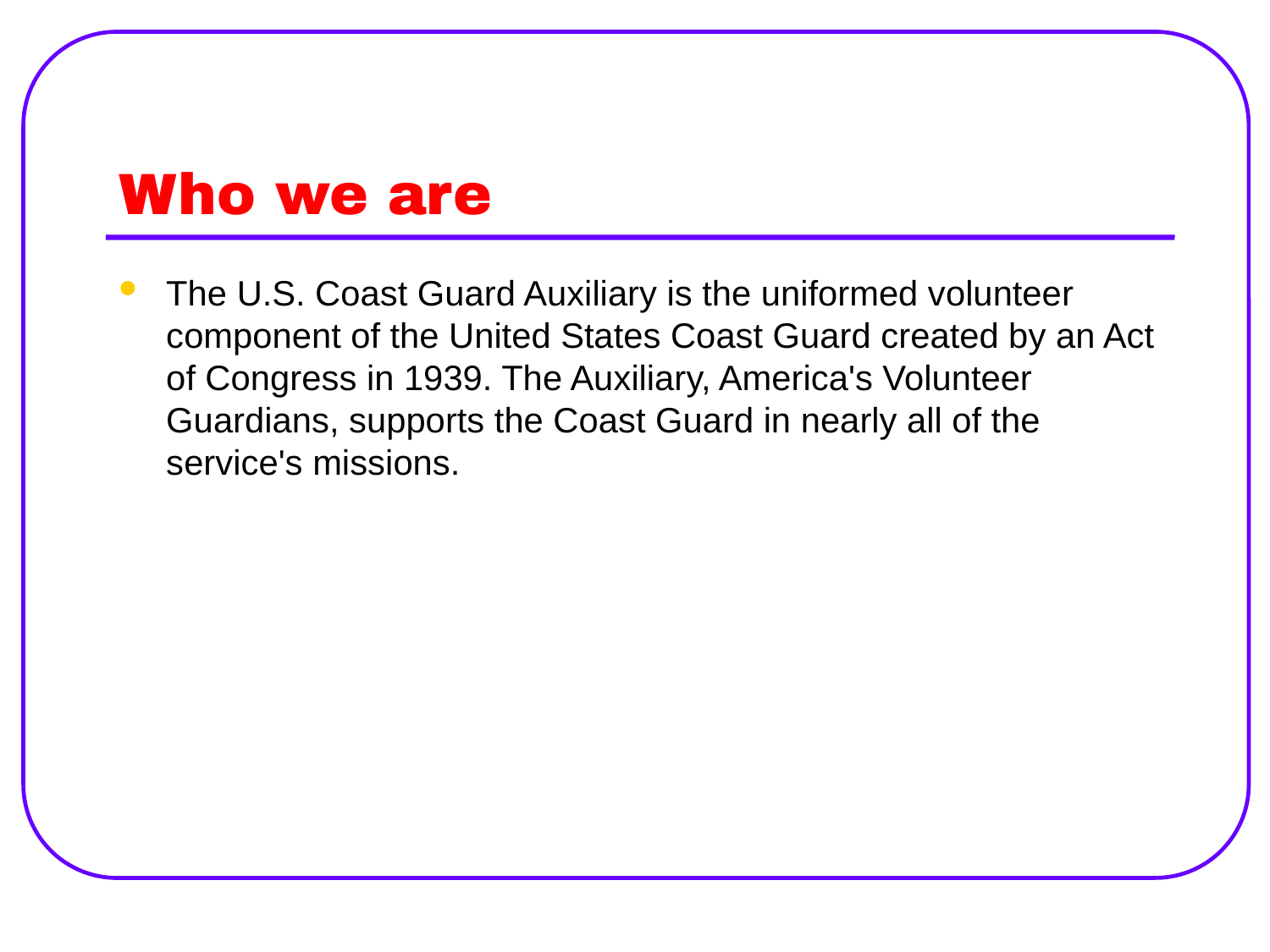

# Who we are
The U.S. Coast Guard Auxiliary is the uniformed volunteer component of the United States Coast Guard created by an Act of Congress in 1939. The Auxiliary, America's Volunteer Guardians, supports the Coast Guard in nearly all of the service's missions.